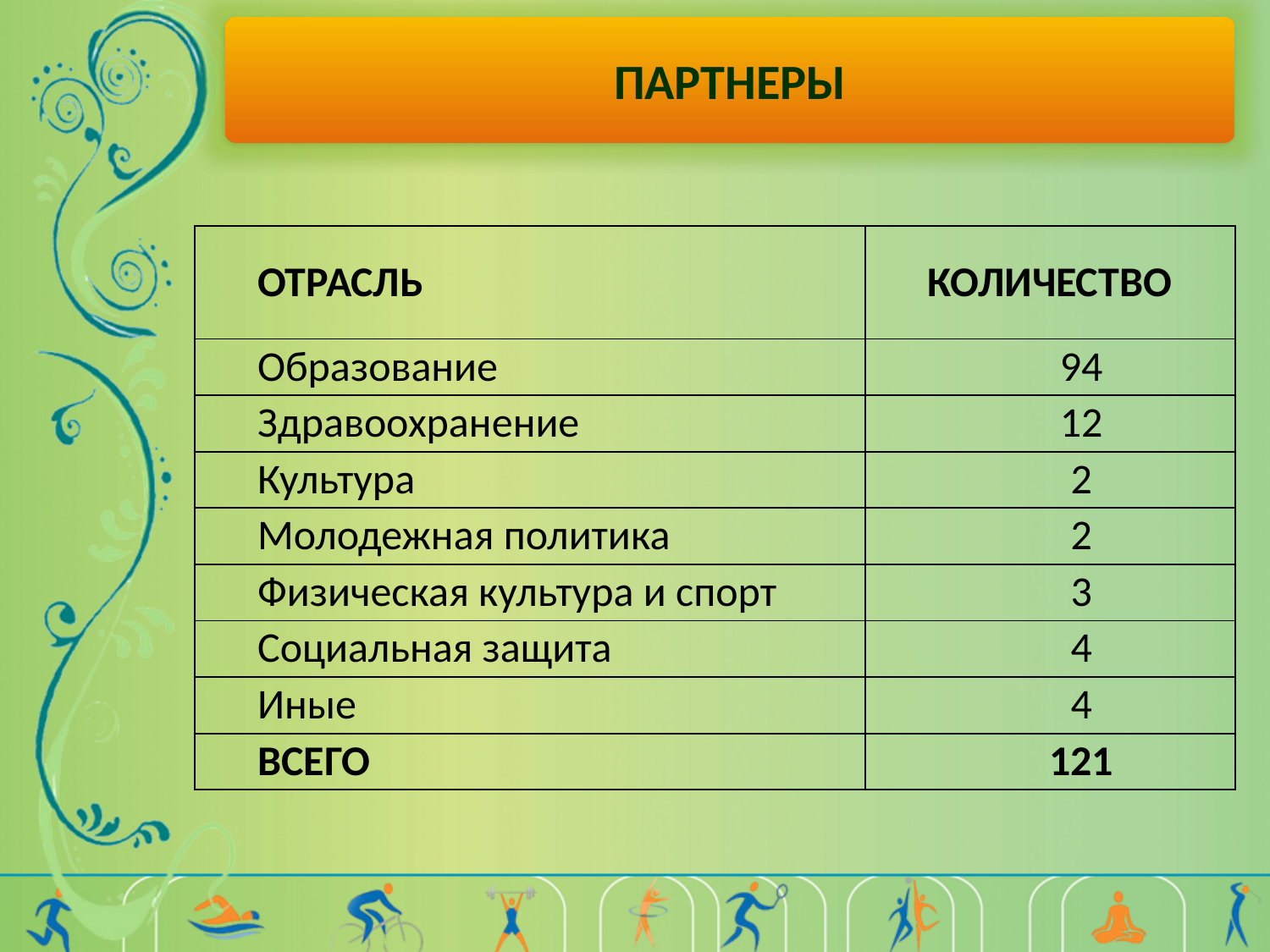

ПАРТНЕРЫ

| ОТРАСЛЬ | КОЛИЧЕСТВО |
| --- | --- |
| Образование | 94 |
| Здравоохранение | 12 |
| Культура | 2 |
| Молодежная политика | 2 |
| Физическая культура и спорт | 3 |
| Социальная защита | 4 |
| Иные | 4 |
| ВСЕГО | 121 |